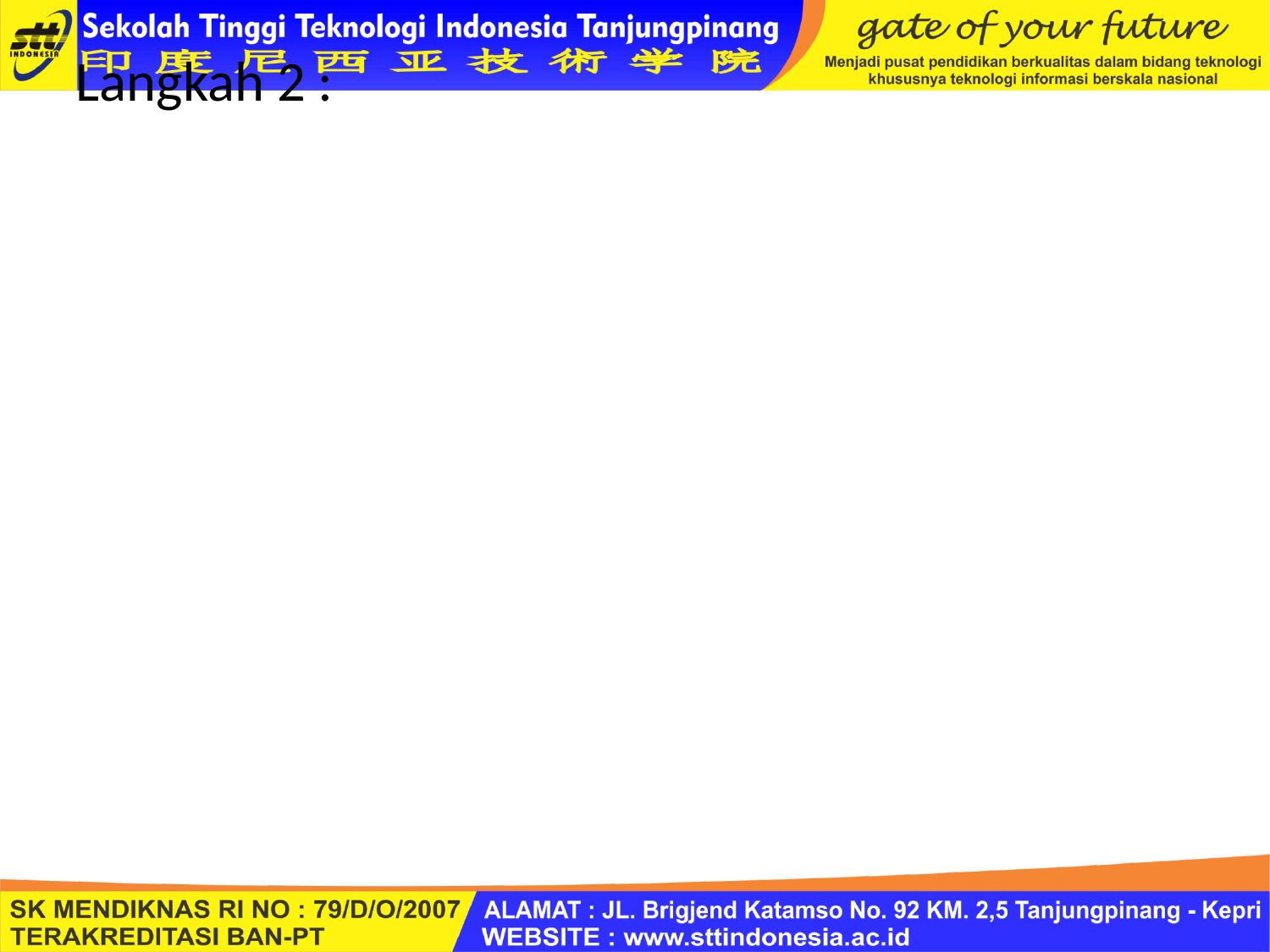

# Langkah 2 :
      Menetapkan distribusi kumulatif untuk setiap
    variabel

Setelah menentukan distribusi probabilitas, langkah selanjutnya mengubah distribusi probabilitas tersebut menjadi distribusi cumulatife dengan cara mengakumulasikan hasil dari distribusi probabilitas yang menghasilkan akumulasi dari masing-masing kelas sebagai total akumulasi dari kelas sebelumnya.